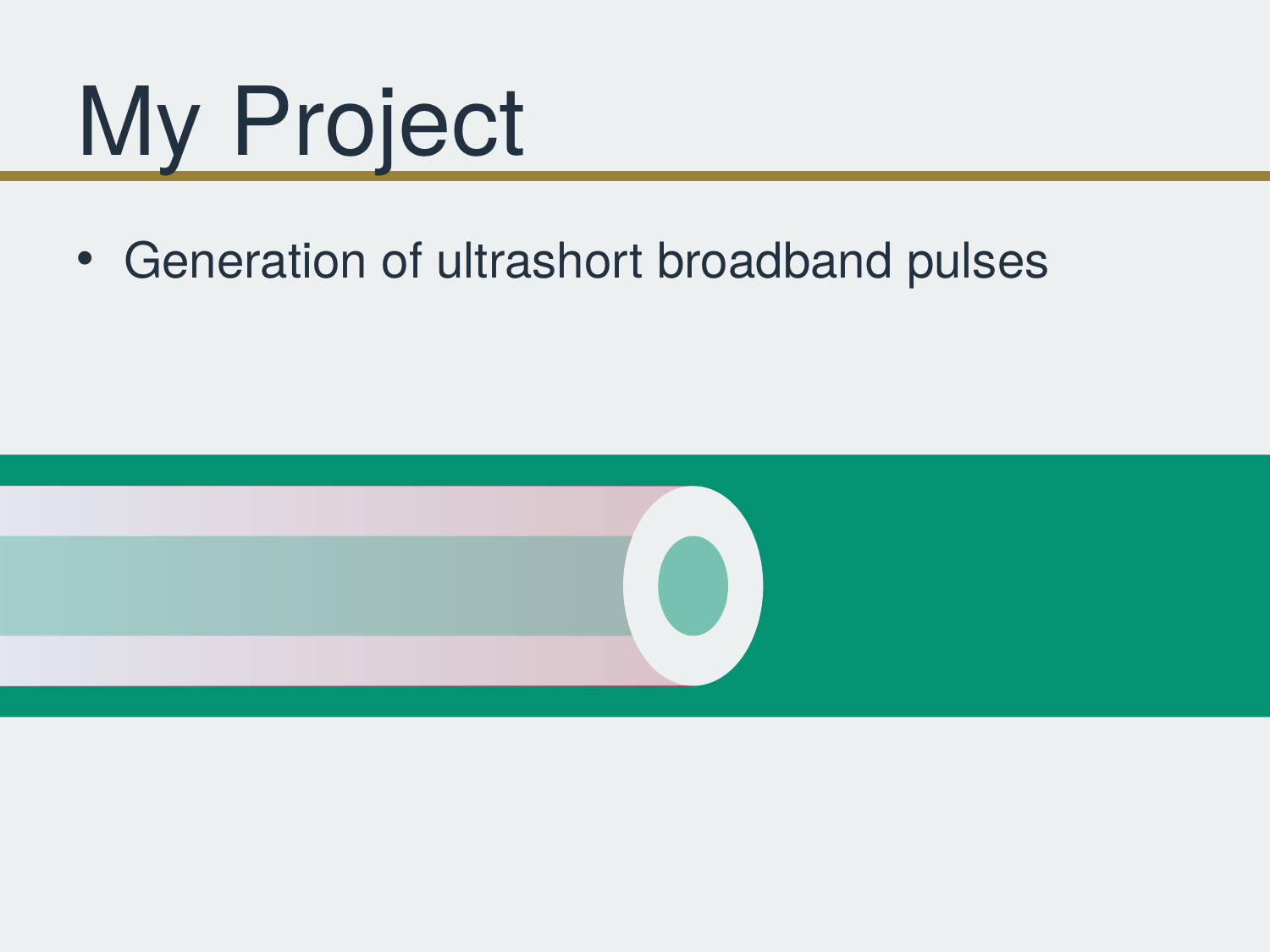

# My Project
Generation of ultrashort broadband pulses